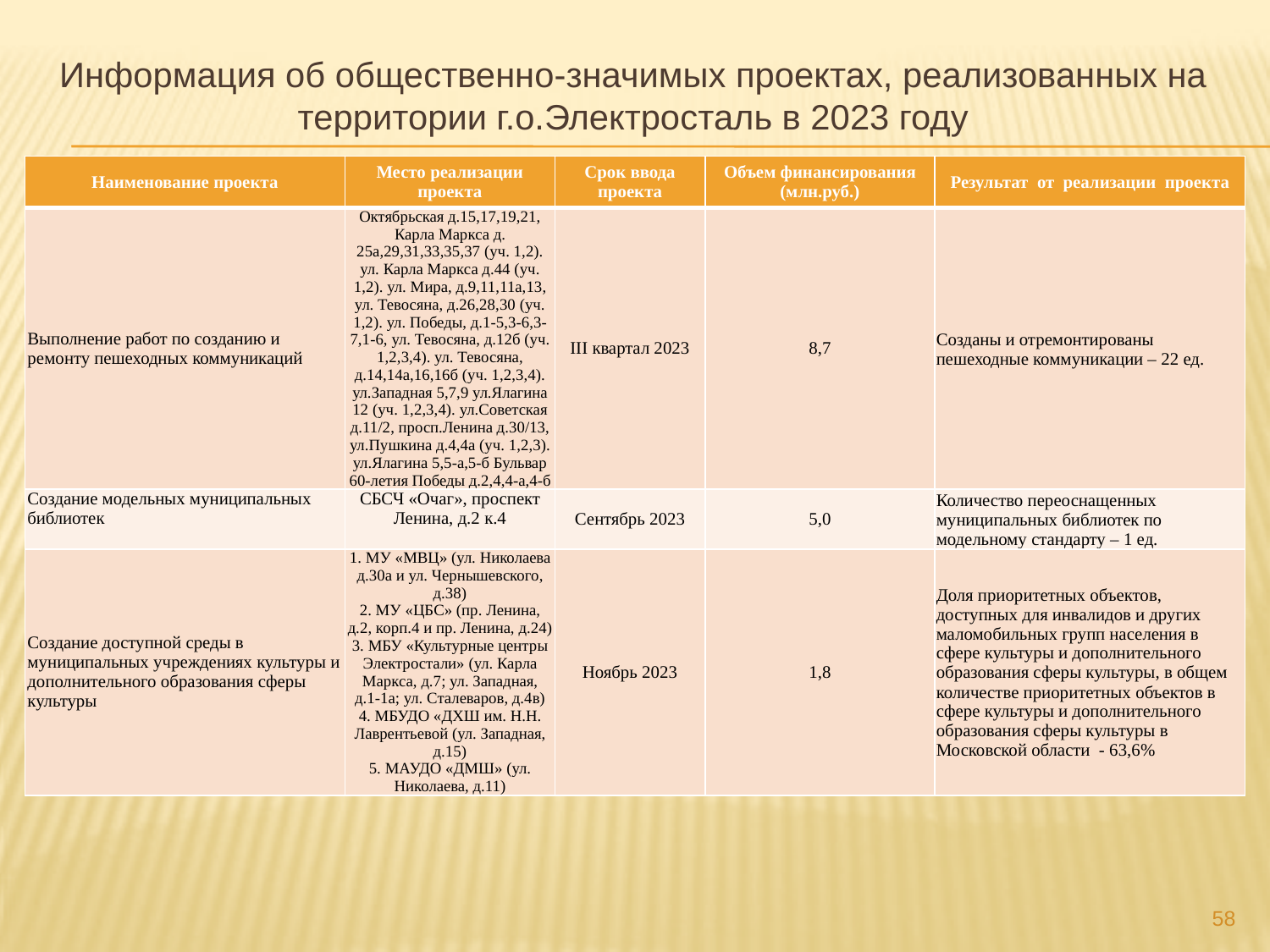

# Информация об общественно-значимых проектах, реализованных на территории г.о.Электросталь в 2023 году
| Наименование проекта | Место реализации проекта | Срок ввода проекта | Объем финансирования (млн.руб.) | Результат от реализации проекта |
| --- | --- | --- | --- | --- |
| Выполнение работ по созданию и ремонту пешеходных коммуникаций | Октябрьская д.15,17,19,21, Карла Маркса д. 25а,29,31,33,35,37 (уч. 1,2). ул. Карла Маркса д.44 (уч. 1,2). ул. Мира, д.9,11,11а,13, ул. Тевосяна, д.26,28,30 (уч. 1,2). ул. Победы, д.1-5,3-6,3-7,1-6, ул. Тевосяна, д.12б (уч. 1,2,3,4). ул. Тевосяна, д.14,14а,16,16б (уч. 1,2,3,4). ул.Западная 5,7,9 ул.Ялагина 12 (уч. 1,2,3,4). ул.Советская д.11/2, просп.Ленина д.30/13, ул.Пушкина д.4,4а (уч. 1,2,3). ул.Ялагина 5,5-а,5-б Бульвар 60-летия Победы д.2,4,4-а,4-б | III квартал 2023 | 8,7 | Созданы и отремонтированы пешеходные коммуникации – 22 ед. |
| Создание модельных муниципальных библиотек | СБСЧ «Очаг», проспект Ленина, д.2 к.4 | Сентябрь 2023 | 5,0 | Количество переоснащенных муниципальных библиотек по модельному стандарту – 1 ед. |
| Создание доступной среды в муниципальных учреждениях культуры и дополнительного образования сферы культуры | 1. МУ «МВЦ» (ул. Николаева д.30а и ул. Чернышевского, д.38) 2. МУ «ЦБС» (пр. Ленина, д.2, корп.4 и пр. Ленина, д.24) 3. МБУ «Культурные центры Электростали» (ул. Карла Маркса, д.7; ул. Западная, д.1-1а; ул. Сталеваров, д.4в) 4. МБУДО «ДХШ им. Н.Н. Лаврентьевой (ул. Западная, д.15) 5. МАУДО «ДМШ» (ул. Николаева, д.11) | Ноябрь 2023 | 1,8 | Доля приоритетных объектов, доступных для инвалидов и других маломобильных групп населения в сфере культуры и дополнительного образования сферы культуры, в общем количестве приоритетных объектов в сфере культуры и дополнительного образования сферы культуры в Московской области - 63,6% |
58